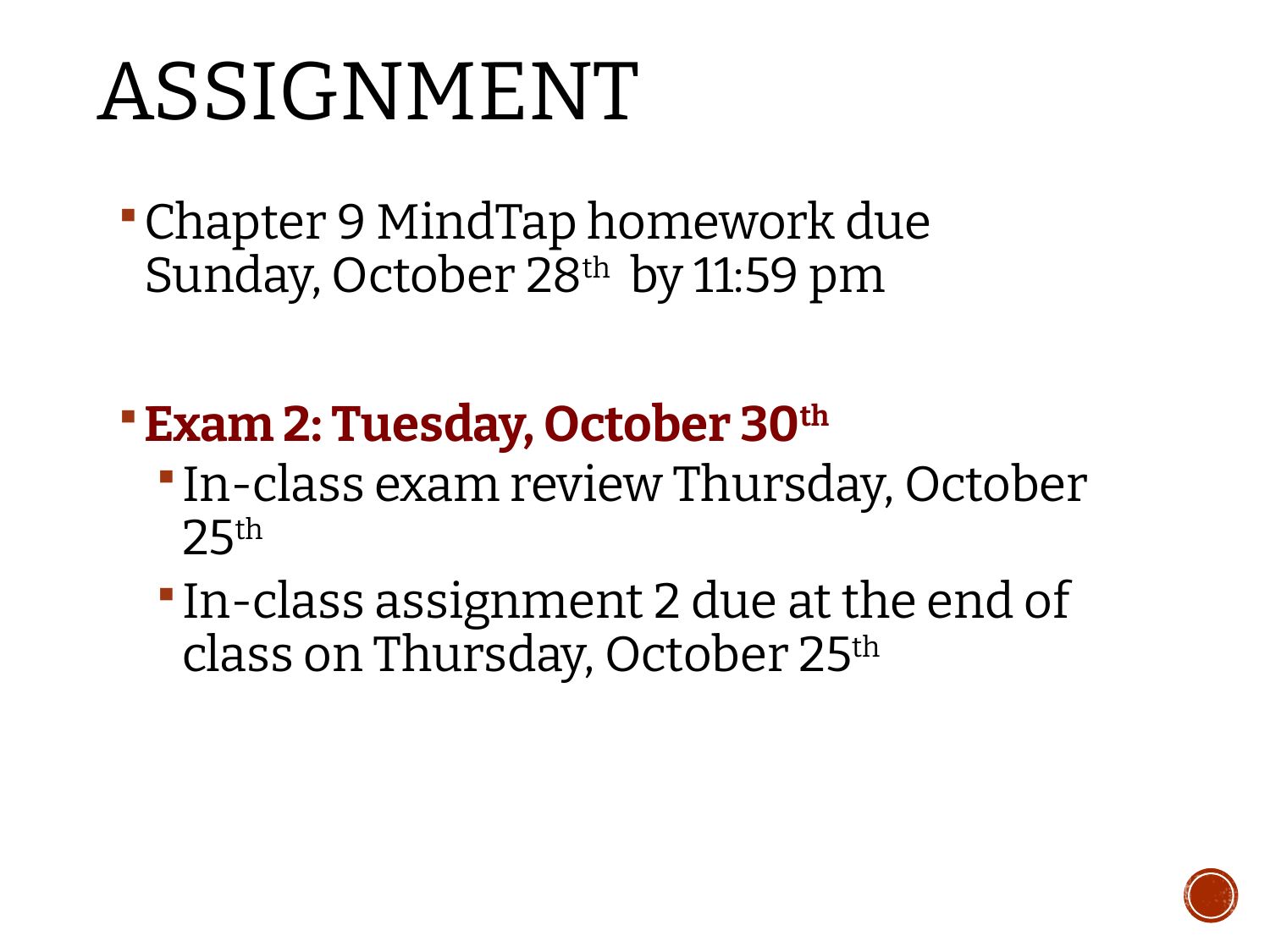

# Assignment
Chapter 9 MindTap homework due Sunday, October 28th  by 11:59 pm

Exam 2: Tuesday, October 30th
In-class exam review Thursday, October 25th
In-class assignment 2 due at the end of class on Thursday, October 25th